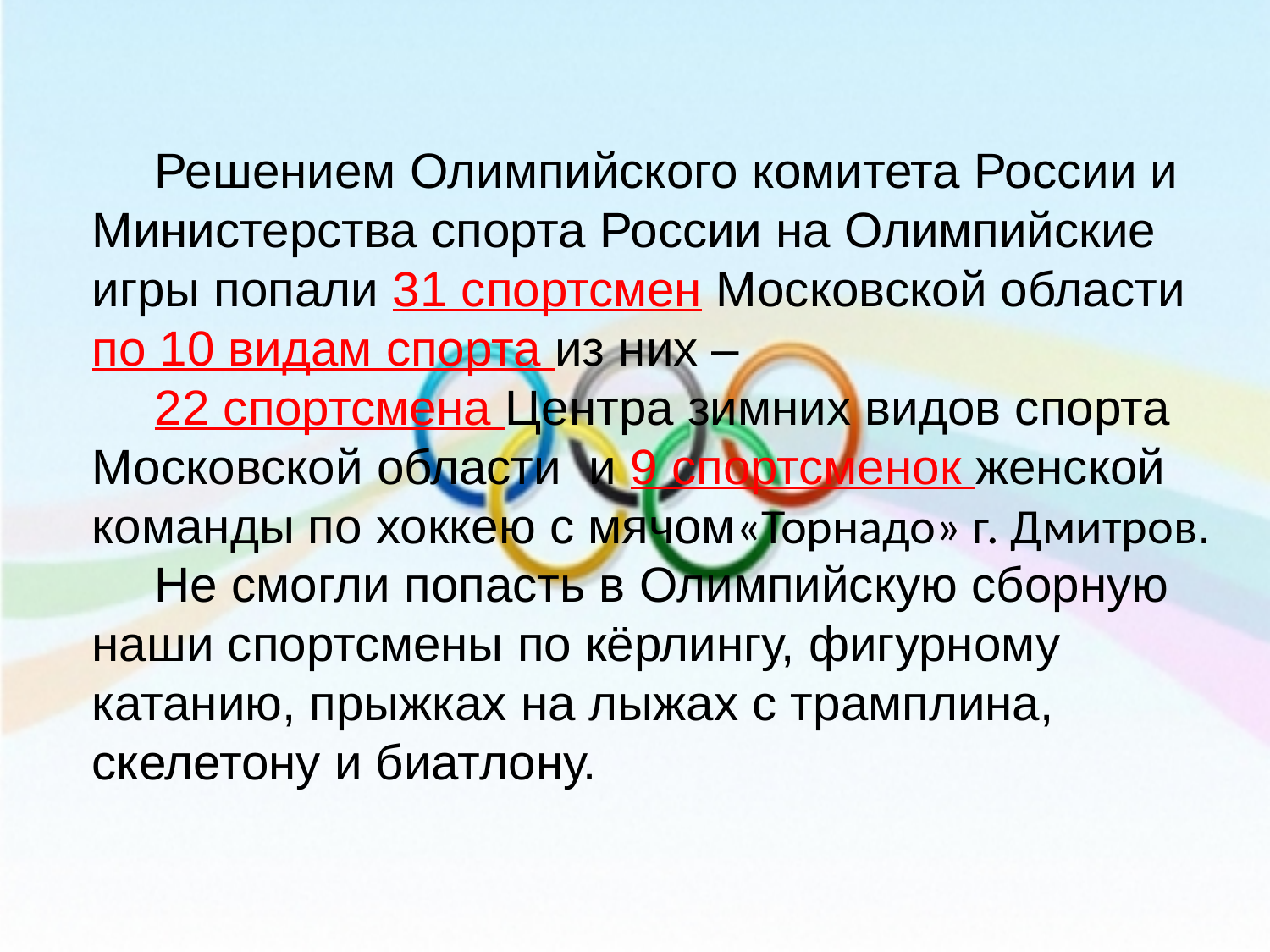

Решением Олимпийского комитета России и Министерства спорта России на Олимпийские игры попали 31 спортсмен Московской области по 10 видам спорта из них –
22 спортсмена Центра зимних видов спорта Московской области  и 9 спортсменок женской команды по хоккею с мячом«Торнадо» г. Дмитров.
Не смогли попасть в Олимпийскую сборную наши спортсмены по кёрлингу, фигурному катанию, прыжках на лыжах с трамплина, скелетону и биатлону.